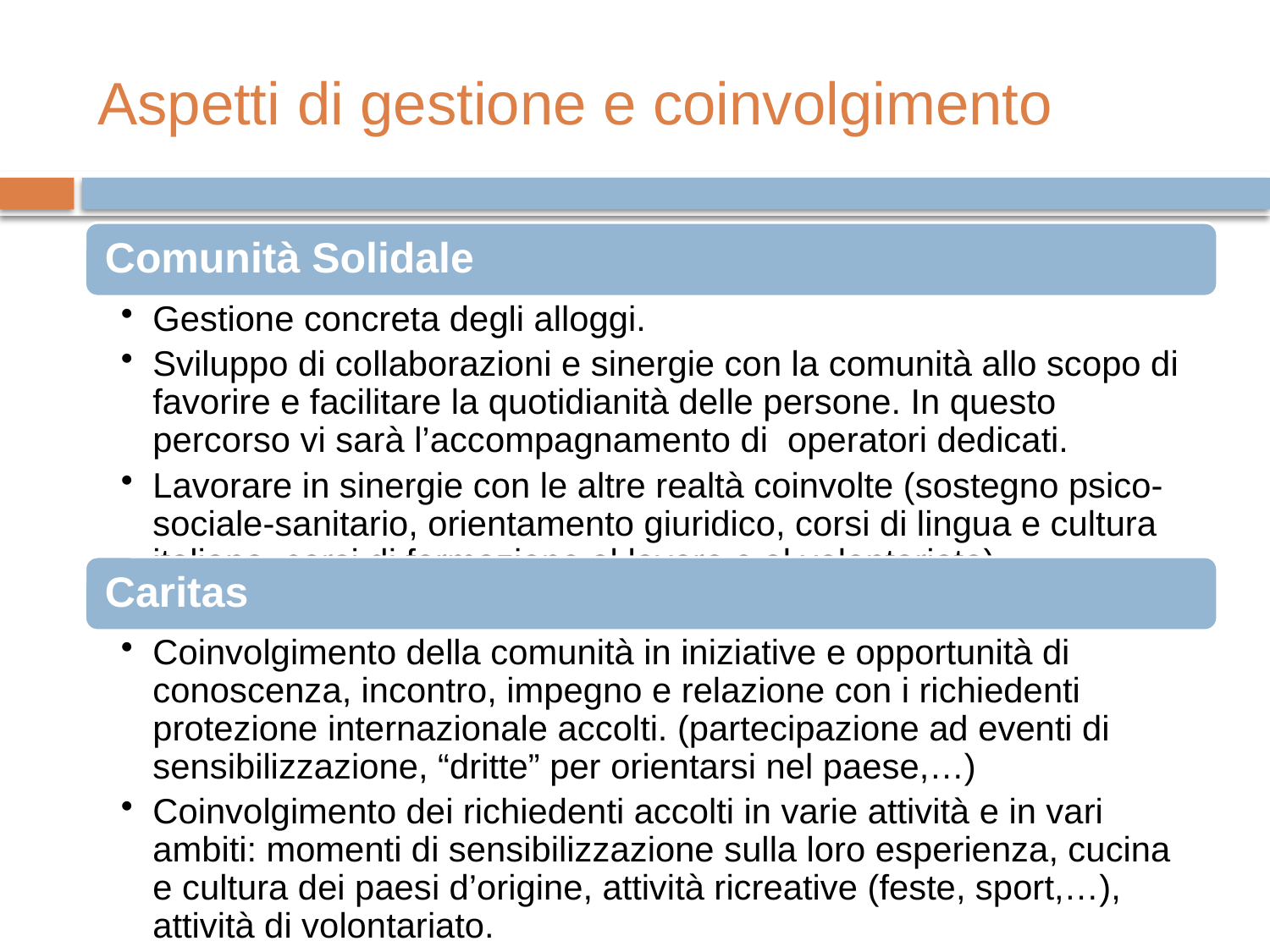

# Aspetti di gestione e coinvolgimento
Comunità Solidale
Gestione concreta degli alloggi.
Sviluppo di collaborazioni e sinergie con la comunità allo scopo di favorire e facilitare la quotidianità delle persone. In questo percorso vi sarà l’accompagnamento di  operatori dedicati.
Lavorare in sinergie con le altre realtà coinvolte (sostegno psico-sociale-sanitario, orientamento giuridico, corsi di lingua e cultura italiana, corsi di formazione al lavoro e al volontariato).
Caritas
Coinvolgimento della comunità in iniziative e opportunità di conoscenza, incontro, impegno e relazione con i richiedenti protezione internazionale accolti. (partecipazione ad eventi di sensibilizzazione, “dritte” per orientarsi nel paese,…)
Coinvolgimento dei richiedenti accolti in varie attività e in vari ambiti: momenti di sensibilizzazione sulla loro esperienza, cucina e cultura dei paesi d’origine, attività ricreative (feste, sport,…), attività di volontariato.